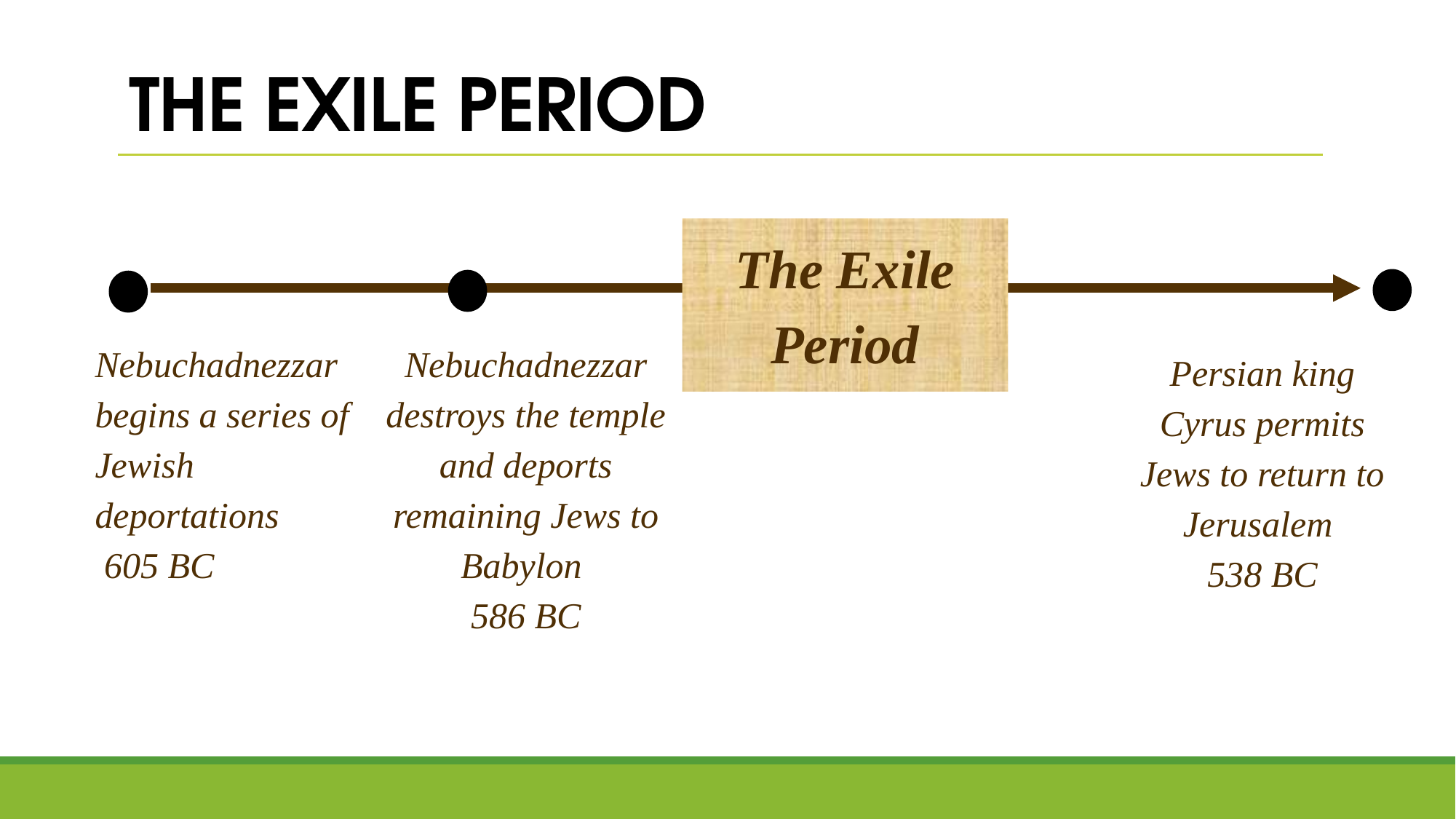

# The Exile Period
The Exile Period

Nebuchadnezzar destroys the temple and deports remaining Jews to Babylon
586 BC

Nebuchadnezzar begins a series of Jewish deportations
 605 BC

Persian king Cyrus permits Jews to return to Jerusalem
538 BC